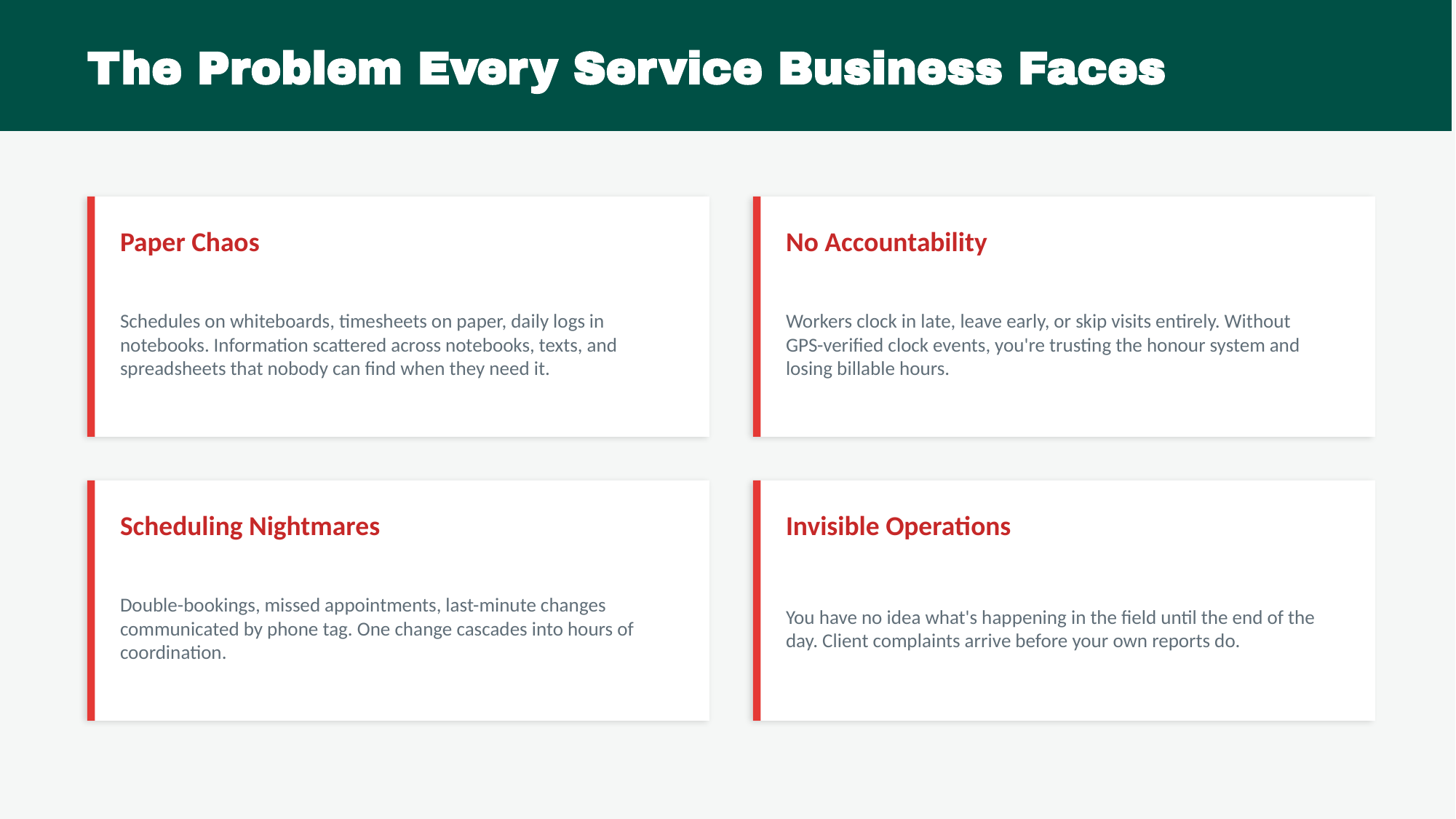

The Problem Every Service Business Faces

Paper Chaos
No Accountability
Schedules on whiteboards, timesheets on paper, daily logs in notebooks. Information scattered across notebooks, texts, and spreadsheets that nobody can find when they need it.
Workers clock in late, leave early, or skip visits entirely. Without GPS-verified clock events, you're trusting the honour system and losing billable hours.

Scheduling Nightmares
Invisible Operations
Double-bookings, missed appointments, last-minute changes communicated by phone tag. One change cascades into hours of coordination.
You have no idea what's happening in the field until the end of the day. Client complaints arrive before your own reports do.